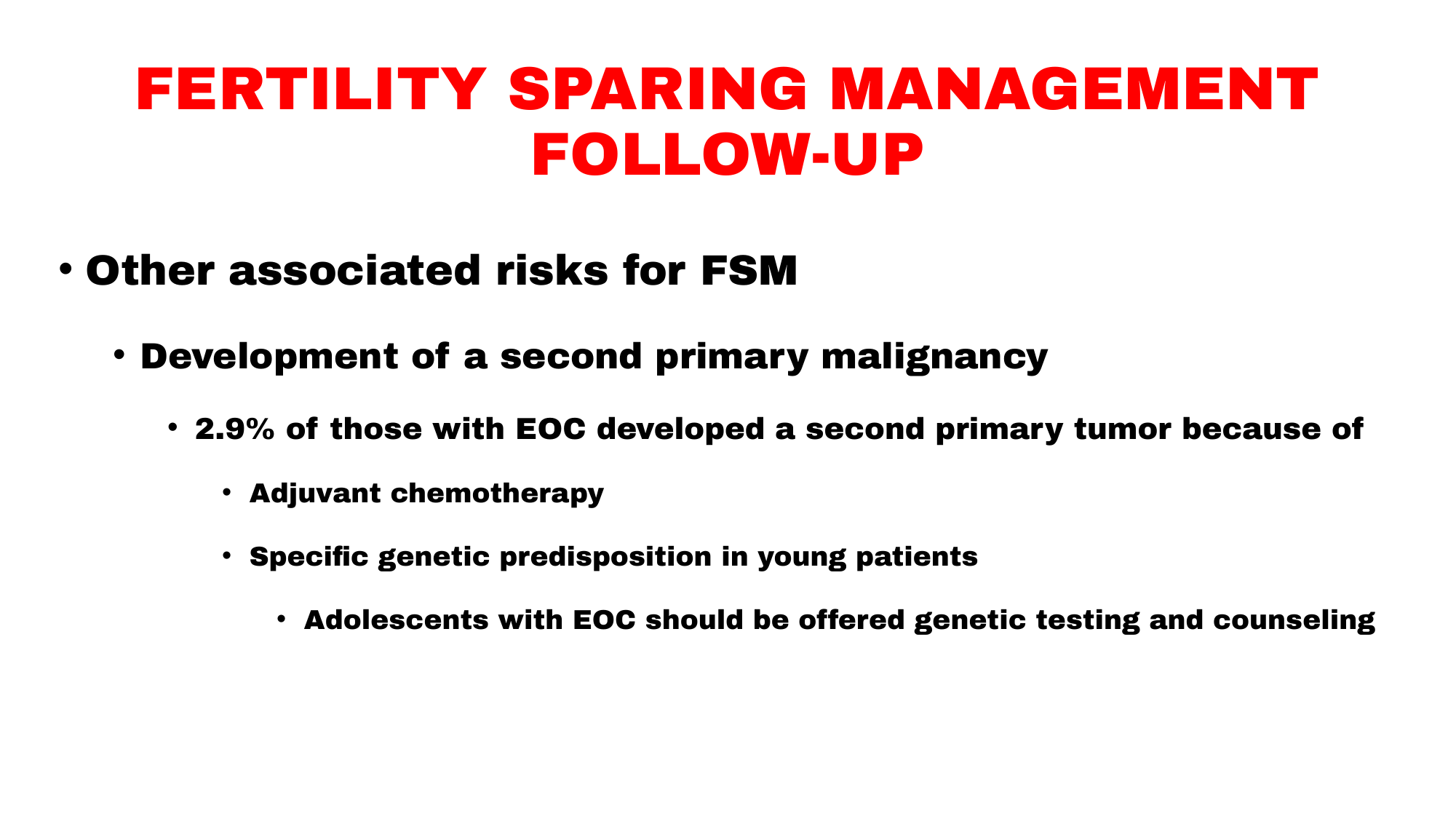

# FERTILITY SPARING MANAGEMENT FOLLOW-UP
Other associated risks for FSM
Development of a second primary malignancy
2.9% of those with EOC developed a second primary tumor because of
Adjuvant chemotherapy
Specific genetic predisposition in young patients
Adolescents with EOC should be offered genetic testing and counseling